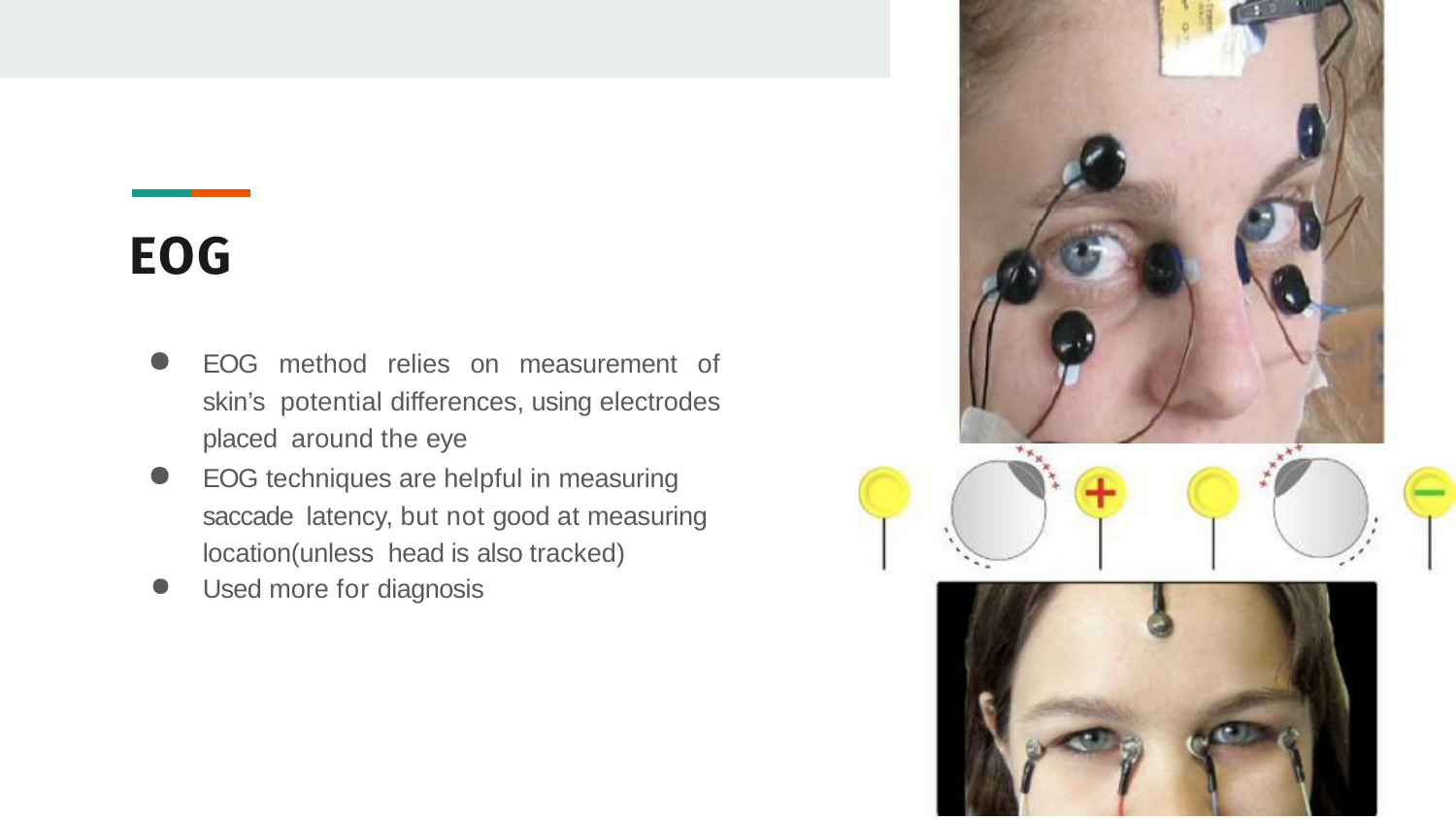

EOG
EOG method relies on measurement of skin’s  potential differences, using electrodes placed  around the eye
EOG techniques are helpful in measuring saccade  latency, but not good at measuring location(unless  head is also tracked)
Used more for diagnosis